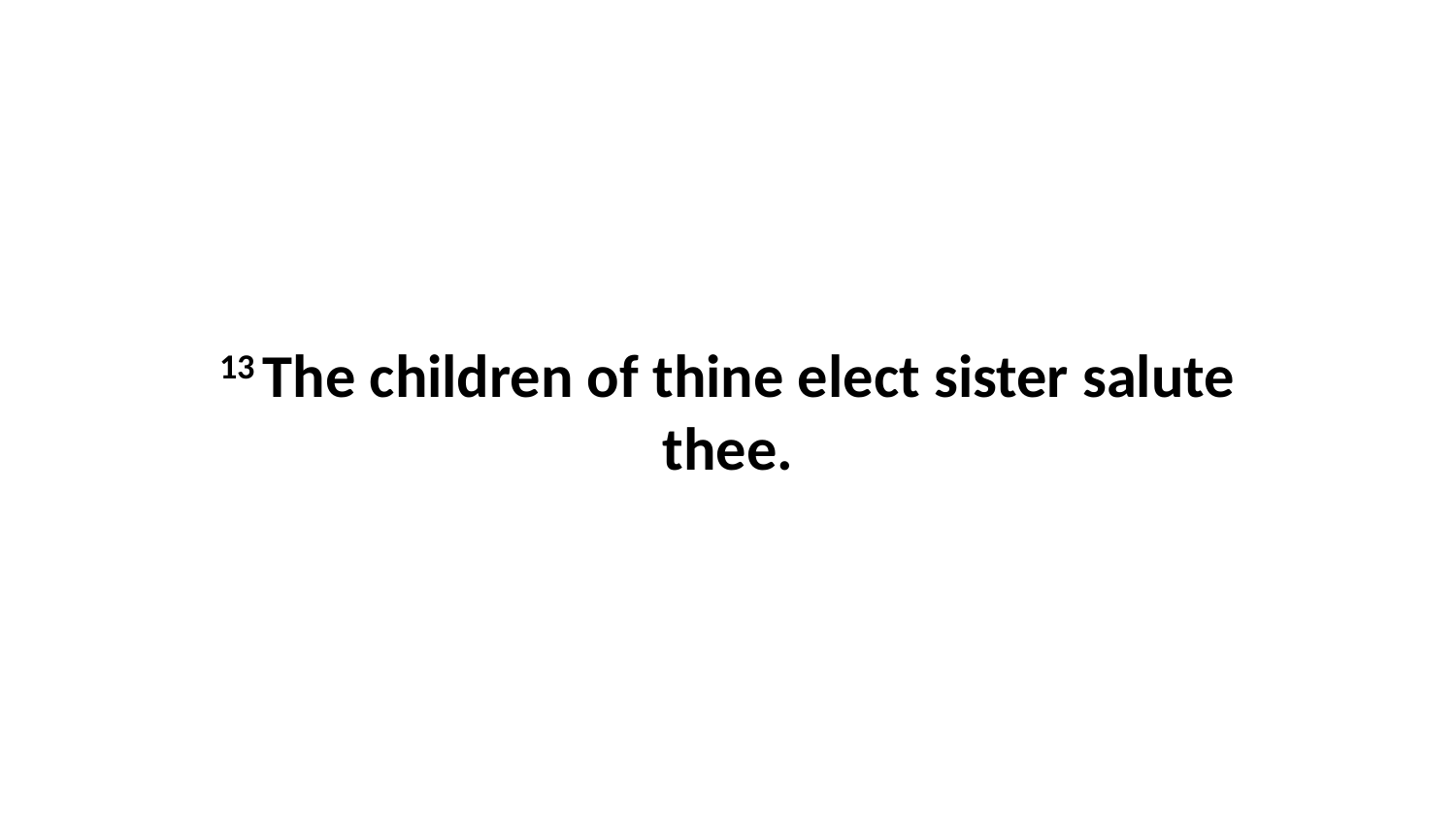

13 The children of thine elect sister salute thee.